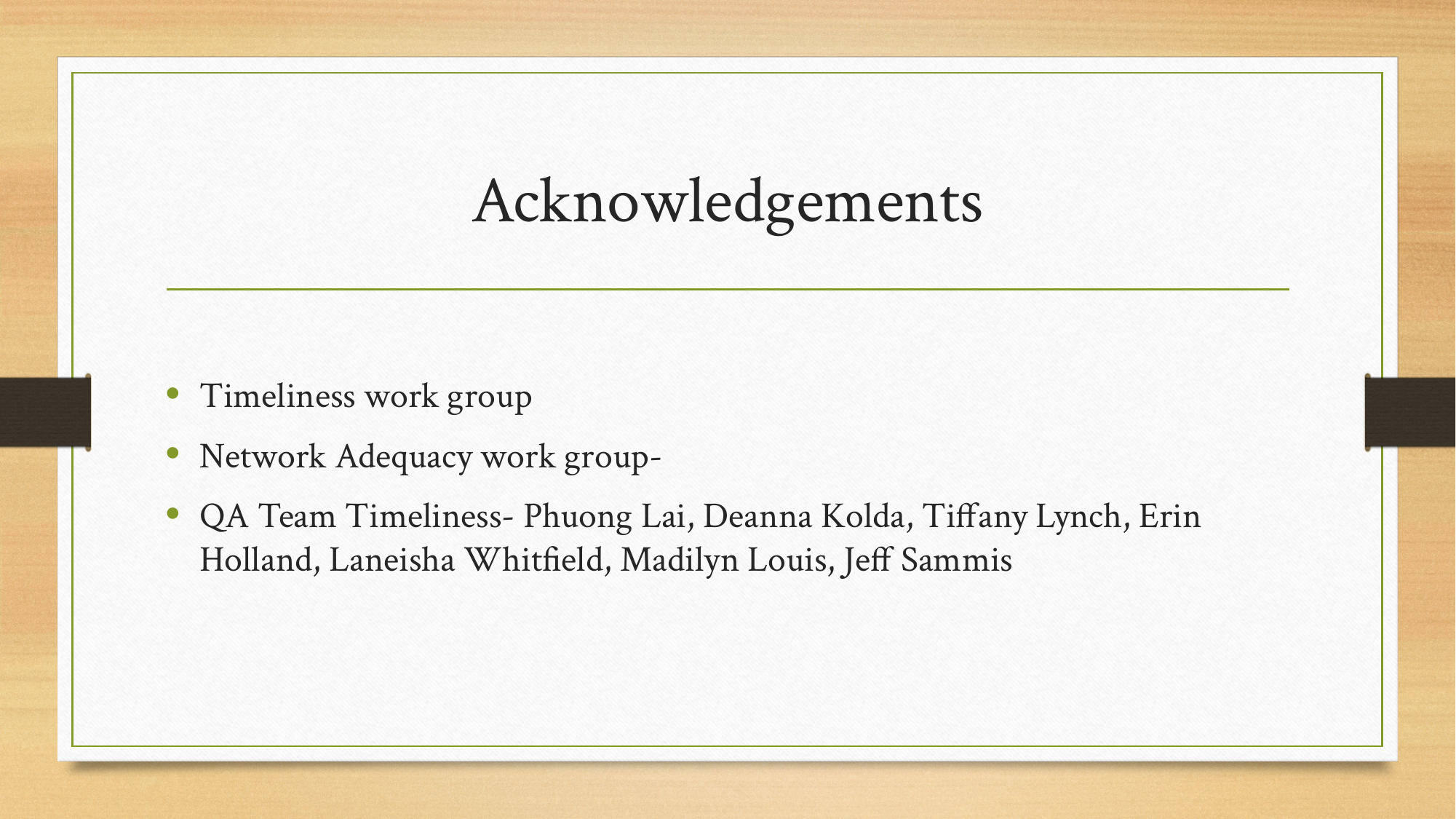

# Acknowledgements

Timeliness work group
Network Adequacy work group-
QA Team Timeliness- Phuong Lai, Deanna Kolda, Tiffany Lynch, Erin Holland, Laneisha Whitfield, Madilyn Louis, Jeff Sammis